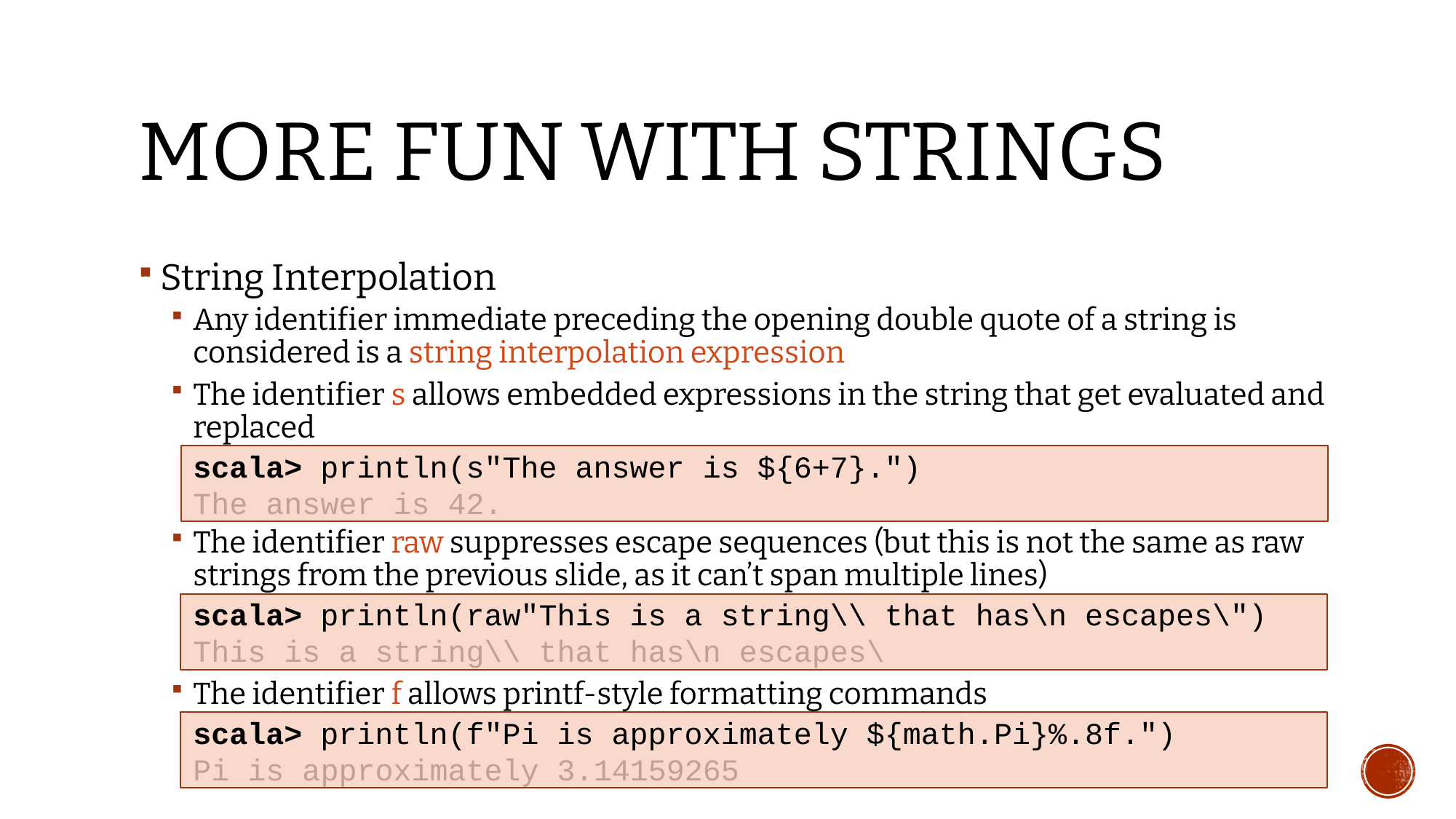

# More Fun with Strings
String Interpolation
Any identifier immediate preceding the opening double quote of a string is considered is a string interpolation expression
The identifier s allows embedded expressions in the string that get evaluated and replaced
scala> println(s"The answer is ${6+7}.")
The answer is 42.
The identifier raw suppresses escape sequences (but this is not the same as raw strings from the previous slide, as it can’t span multiple lines)
scala> println(raw"This is a string\\ that has\n escapes\")
This is a string\\ that has\n escapes\
The identifier f allows printf-style formatting commands
scala> println(f"Pi is approximately ${math.Pi}%.8f.")
Pi is approximately 3.14159265